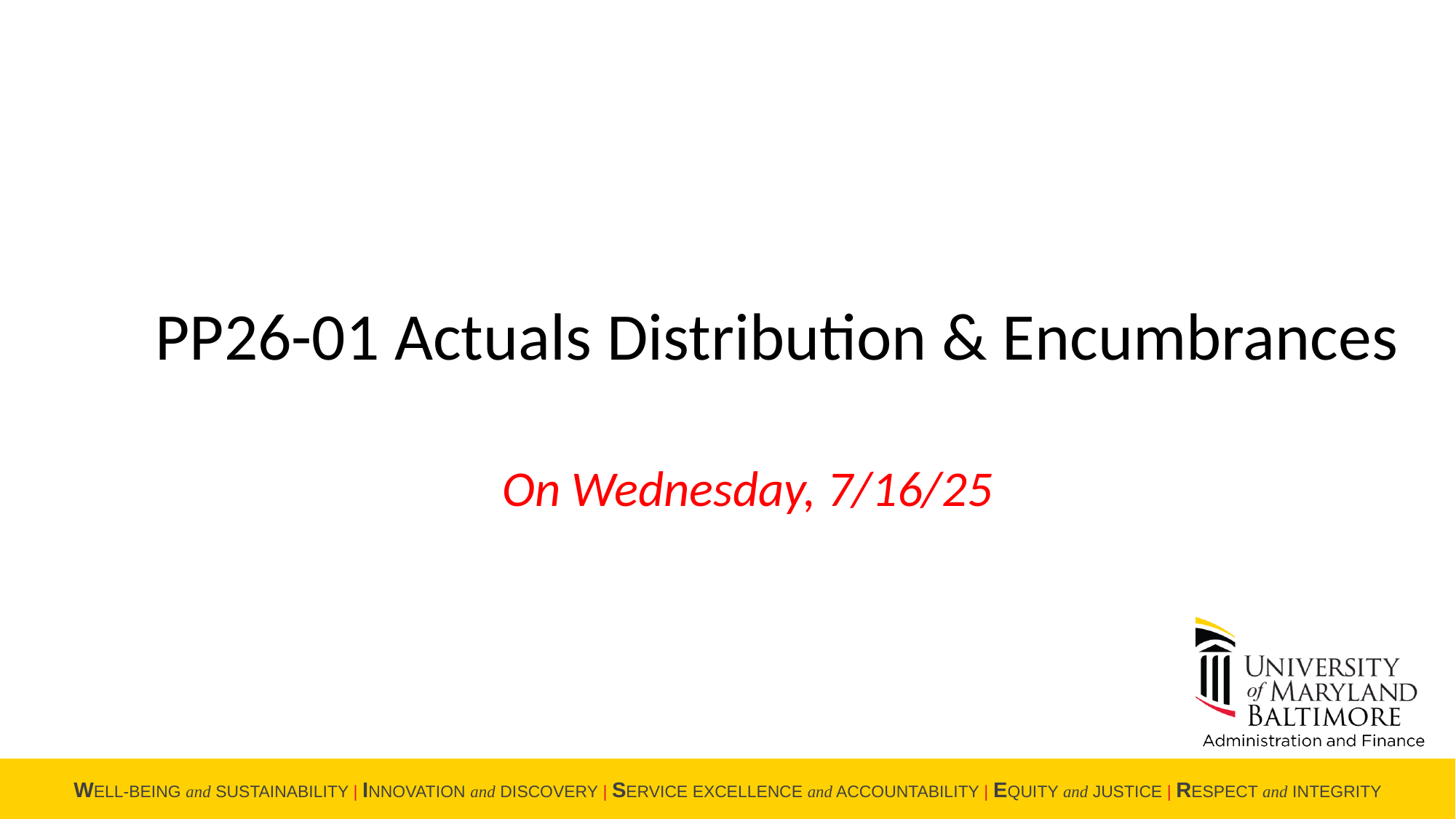

PP26-01 Actuals Distribution & Encumbrances

On Wednesday, 7/16/25